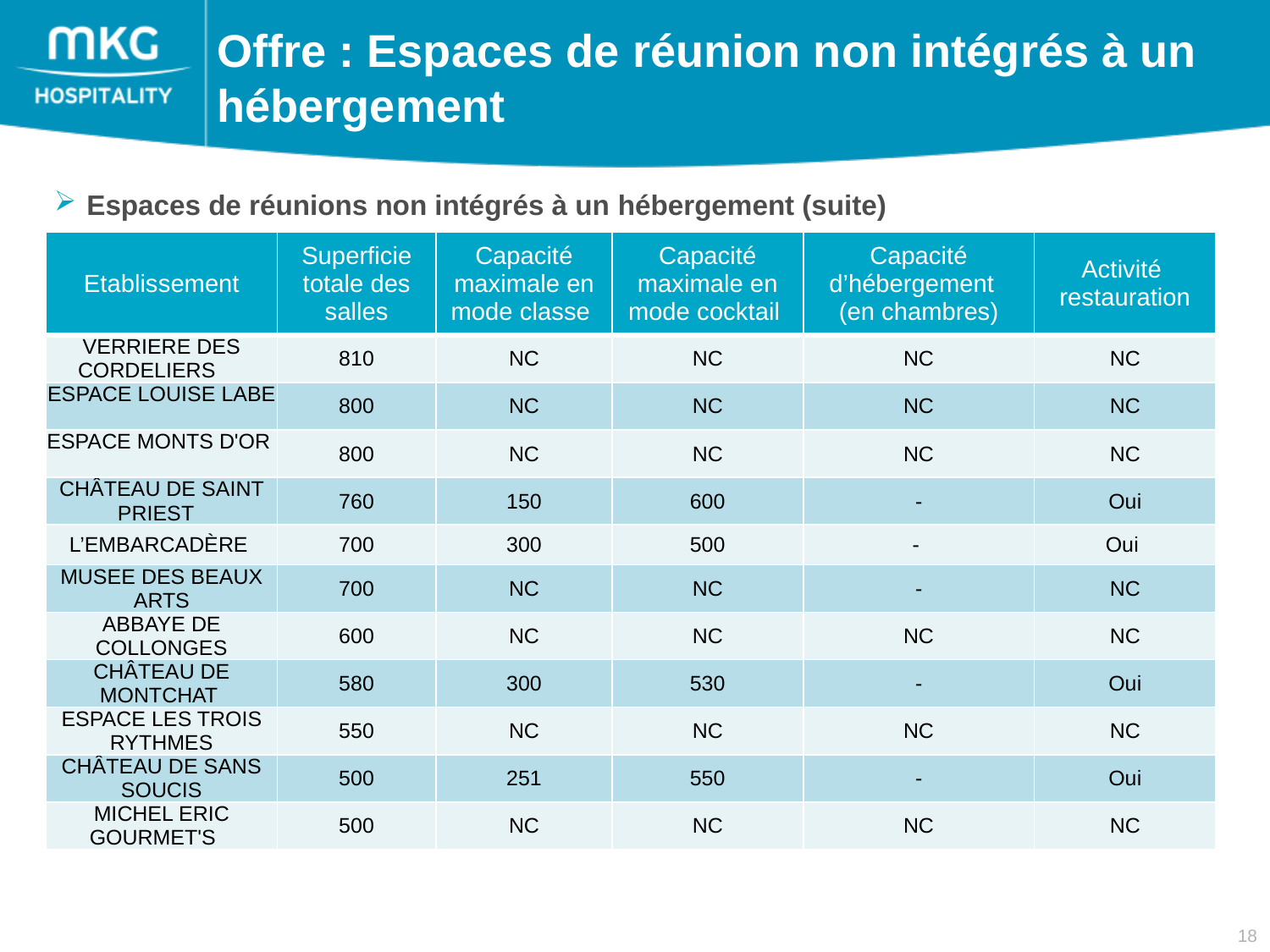

Offre : Espaces de réunion non intégrés à un hébergement
 Espaces de réunions non intégrés à un hébergement (suite)

| Etablissement | Superficie totale des salles | Capacité maximale en mode classe | Capacité maximale en mode cocktail | Capacité d’hébergement (en chambres) | Activité restauration |
| --- | --- | --- | --- | --- | --- |
| VERRIERE DES CORDELIERS | 810 | NC | NC | NC | NC |
| ESPACE LOUISE LABE | 800 | NC | NC | NC | NC |
| ESPACE MONTS D'OR | 800 | NC | NC | NC | NC |
| CHÂTEAU DE SAINT PRIEST | 760 | 150 | 600 | - | Oui |
| L’EMBARCADÈRE | 700 | 300 | 500 | - | Oui |
| MUSEE DES BEAUX ARTS | 700 | NC | NC | - | NC |
| ABBAYE DE COLLONGES | 600 | NC | NC | NC | NC |
| CHÂTEAU DE MONTCHAT | 580 | 300 | 530 | - | Oui |
| ESPACE LES TROIS RYTHMES | 550 | NC | NC | NC | NC |
| CHÂTEAU DE SANS SOUCIS | 500 | 251 | 550 | - | Oui |
| MICHEL ERIC GOURMET'S | 500 | NC | NC | NC | NC |